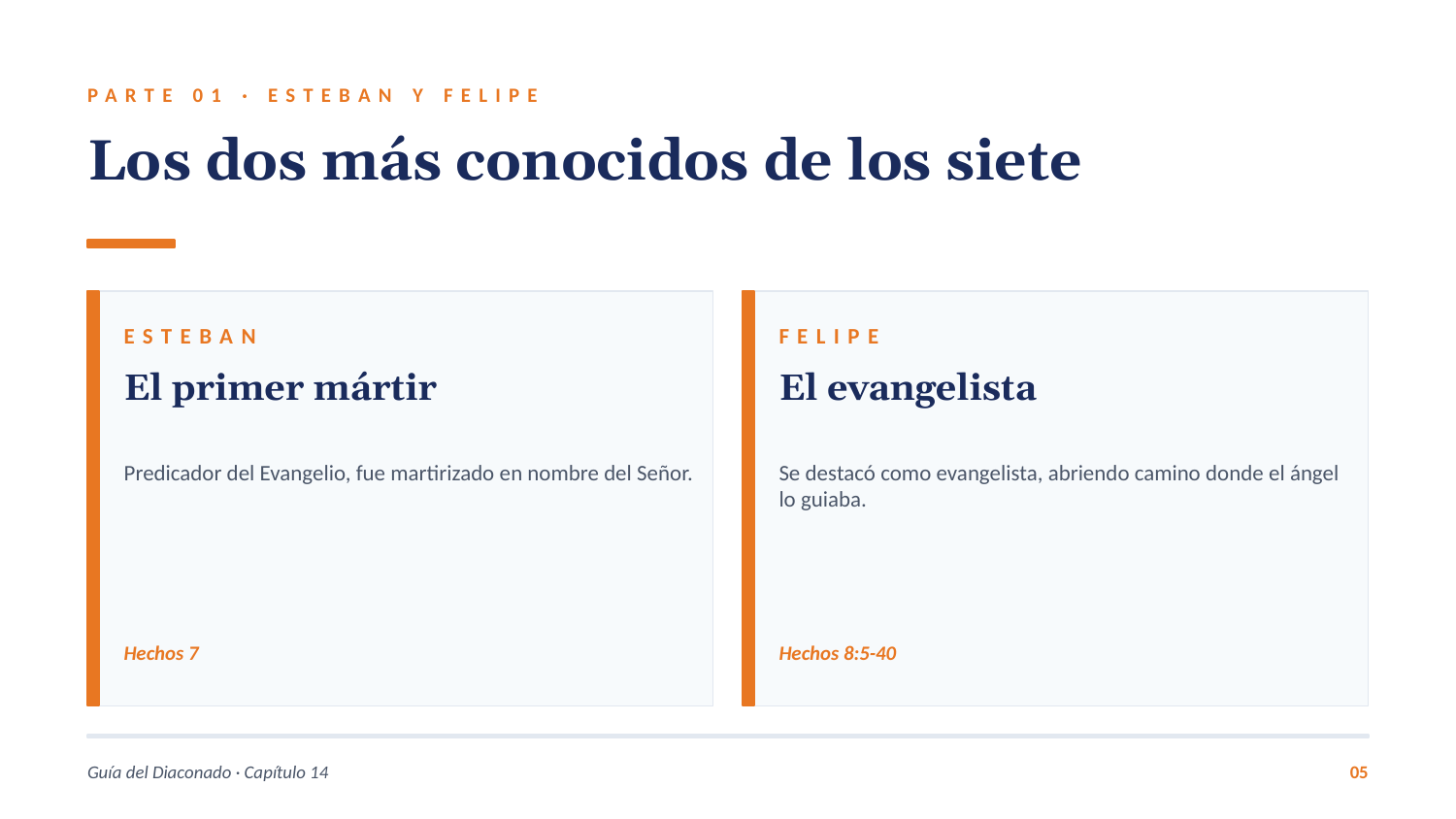

PARTE 01 · ESTEBAN Y FELIPE
Los dos más conocidos de los siete

ESTEBAN
FELIPE
El primer mártir
El evangelista
Predicador del Evangelio, fue martirizado en nombre del Señor.
Se destacó como evangelista, abriendo camino donde el ángel lo guiaba.
Hechos 7
Hechos 8:5-40

Guía del Diaconado · Capítulo 14
05